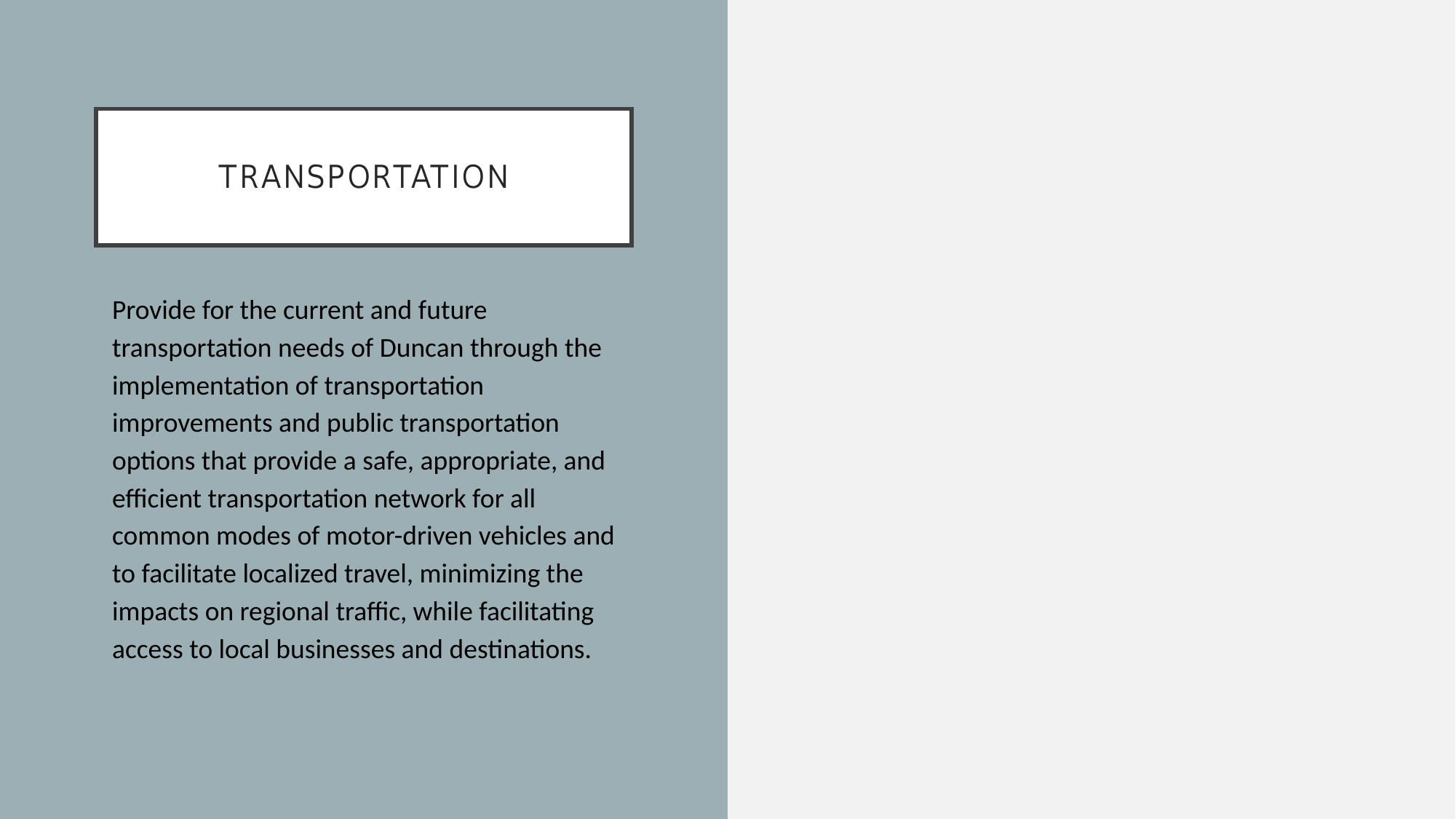

# Transportation
Provide for the current and future transportation needs of Duncan through the implementation of transportation improvements and public transportation options that provide a safe, appropriate, and efficient transportation network for all common modes of motor-driven vehicles and to facilitate localized travel, minimizing the impacts on regional traffic, while facilitating access to local businesses and destinations.